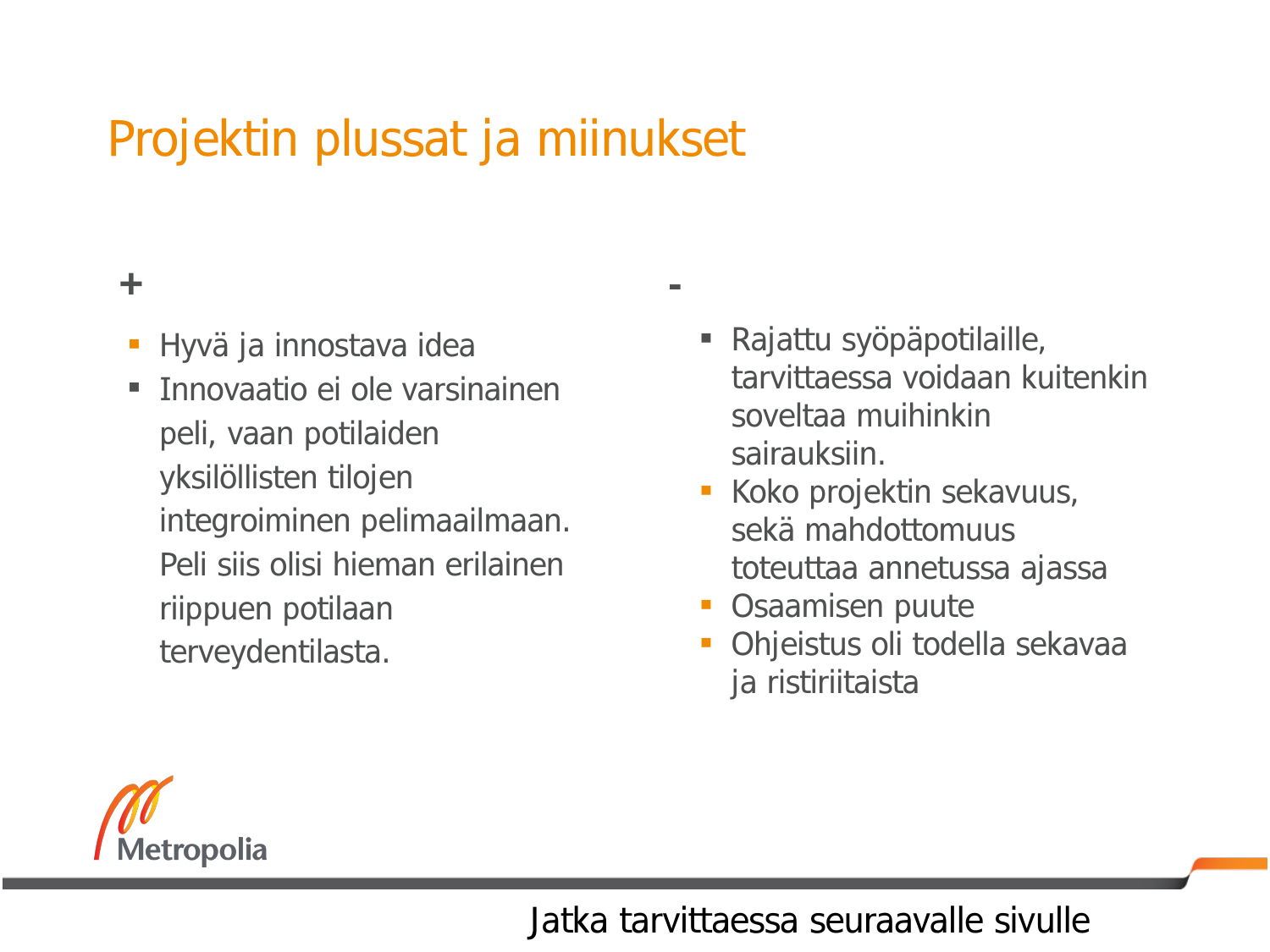

# Projektin plussat ja miinukset
+
-
Hyvä ja innostava idea
Innovaatio ei ole varsinainen peli, vaan potilaiden yksilöllisten tilojen integroiminen pelimaailmaan. Peli siis olisi hieman erilainen riippuen potilaan terveydentilasta.

Rajattu syöpäpotilaille, tarvittaessa voidaan kuitenkin soveltaa muihinkin sairauksiin.
Koko projektin sekavuus, sekä mahdottomuus toteuttaa annetussa ajassa
Osaamisen puute
Ohjeistus oli todella sekavaa ja ristiriitaista

Jatka tarvittaessa seuraavalle sivulle